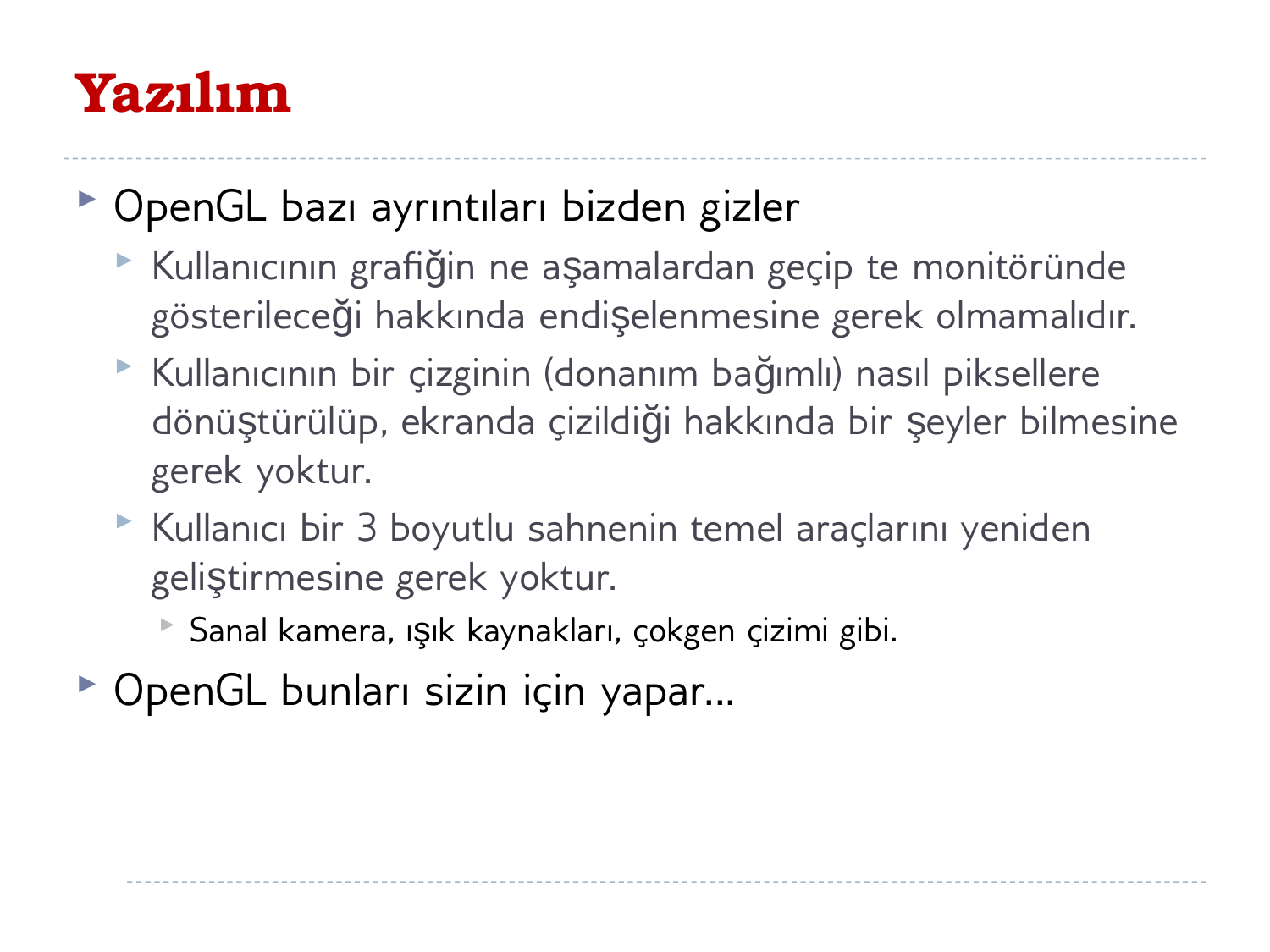

# Yazılım
OpenGL bazı ayrıntıları bizden gizler
Kullanıcının grafiğin ne aşamalardan geçip te monitöründe gösterileceği hakkında endişelenmesine gerek olmamalıdır.
Kullanıcının bir çizginin (donanım bağımlı) nasıl piksellere dönüştürülüp, ekranda çizildiği hakkında bir şeyler bilmesine gerek yoktur.
Kullanıcı bir 3 boyutlu sahnenin temel araçlarını yeniden geliştirmesine gerek yoktur.
Sanal kamera, ışık kaynakları, çokgen çizimi gibi.
OpenGL bunları sizin için yapar...